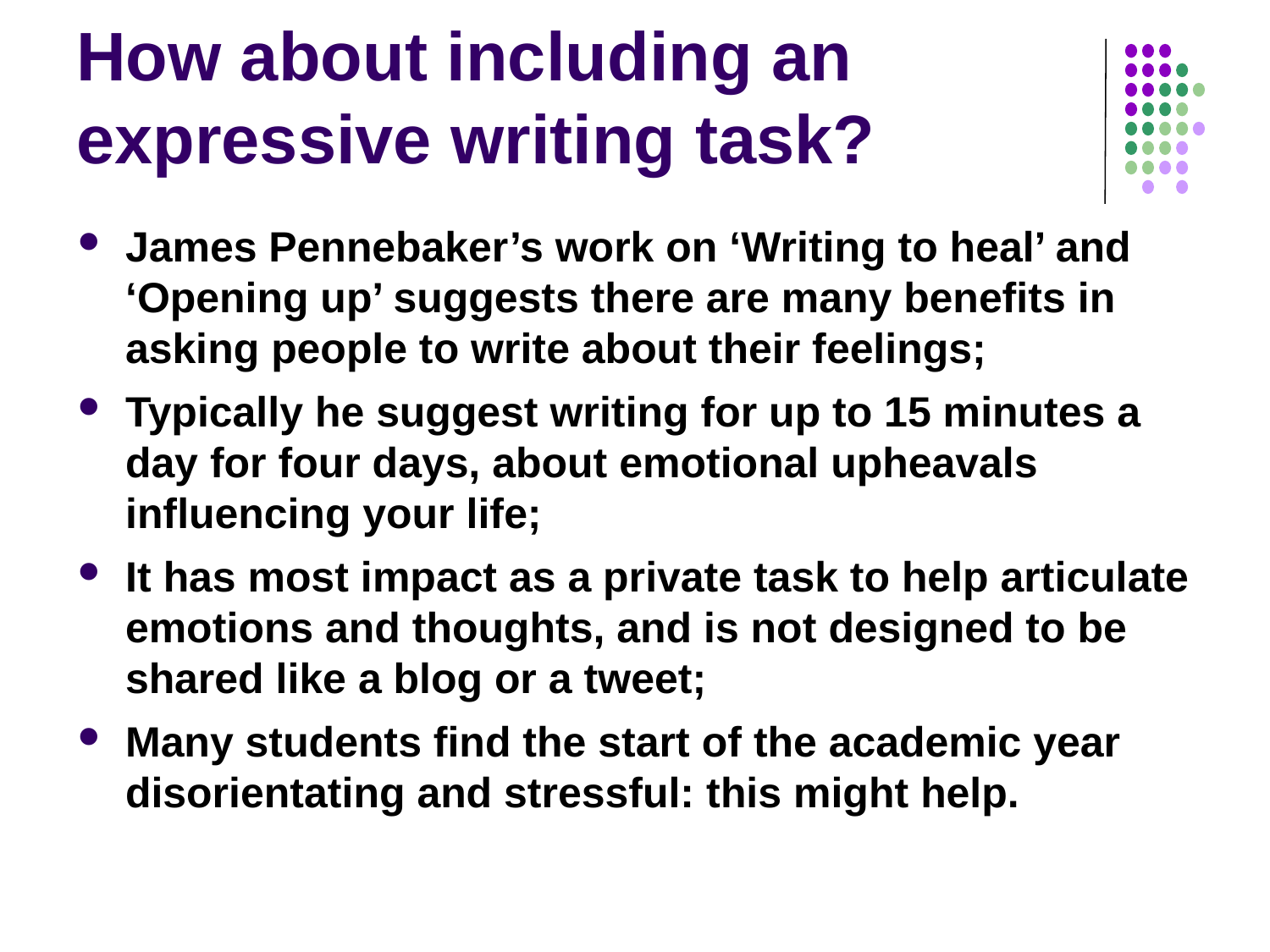

# How about including an expressive writing task?
James Pennebaker’s work on ‘Writing to heal’ and ‘Opening up’ suggests there are many benefits in asking people to write about their feelings;
Typically he suggest writing for up to 15 minutes a day for four days, about emotional upheavals influencing your life;
It has most impact as a private task to help articulate emotions and thoughts, and is not designed to be shared like a blog or a tweet;
Many students find the start of the academic year disorientating and stressful: this might help.